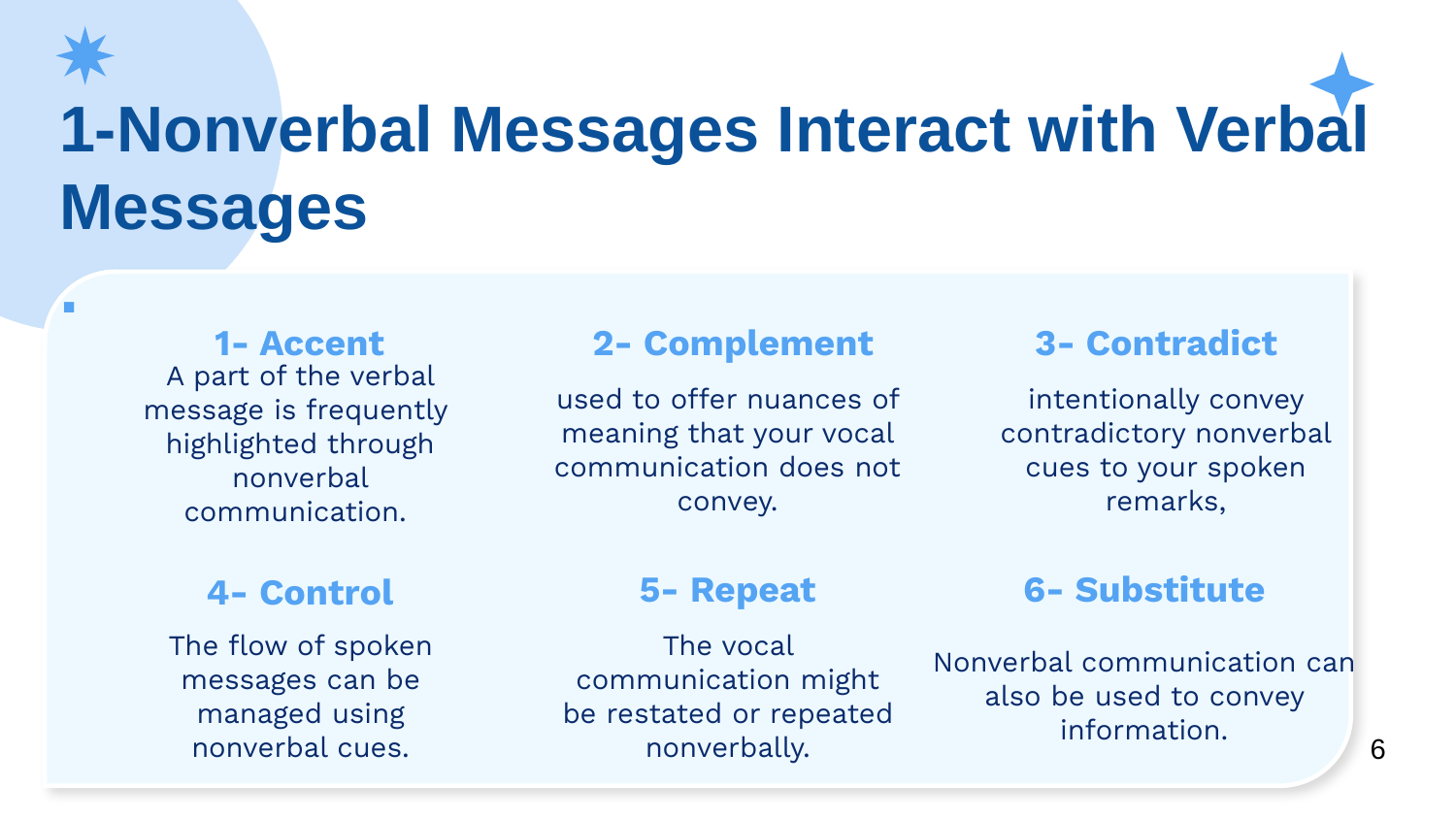

# 1-Nonverbal Messages Interact with Verbal Messages .

1- Accent
 2- Complement
3- Contradict
used to offer nuances of meaning that your vocal communication does not convey.
A part of the verbal message is frequently  highlighted through nonverbal communication.
intentionally convey contradictory nonverbal cues to your spoken remarks,
5- Repeat
6- Substitute
4- Control
The flow of spoken messages can be managed using nonverbal cues.
The vocal communication might be restated or repeated nonverbally.
Nonverbal communication can also be used to convey information.
6